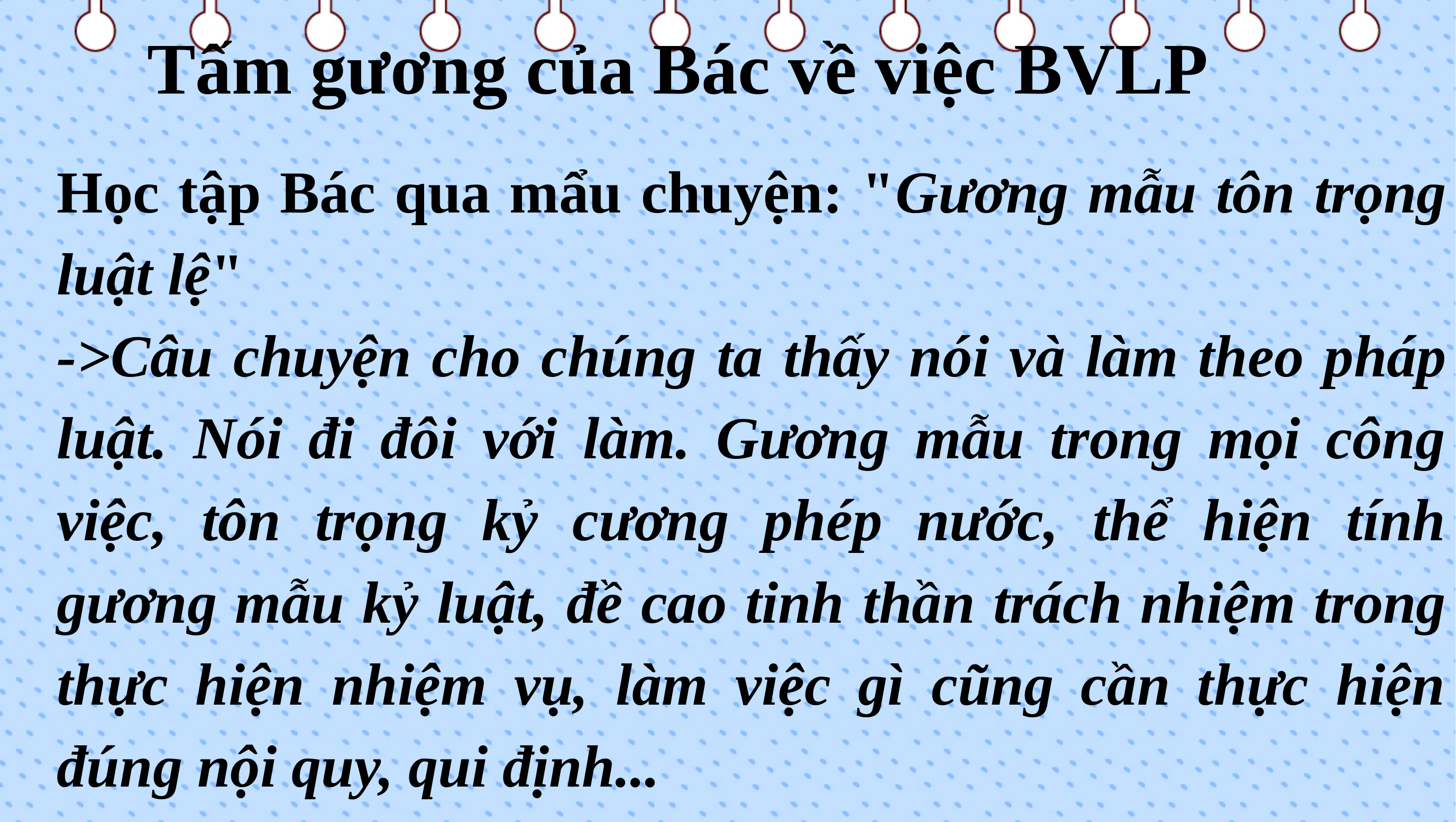

Tấm gương của Bác về việc BVLP
Học tập Bác qua mẩu chuyện: "Gương mẫu tôn trọng luật lệ"
->Câu chuyện cho chúng ta thấy nói và làm theo pháp luật. Nói đi đôi với làm. Gương mẫu trong mọi công việc, tôn trọng kỷ cương phép nước, thể hiện tính gương mẫu kỷ luật, đề cao tinh thần trách nhiệm trong thực hiện nhiệm vụ, làm việc gì cũng cần thực hiện đúng nội quy, qui định...